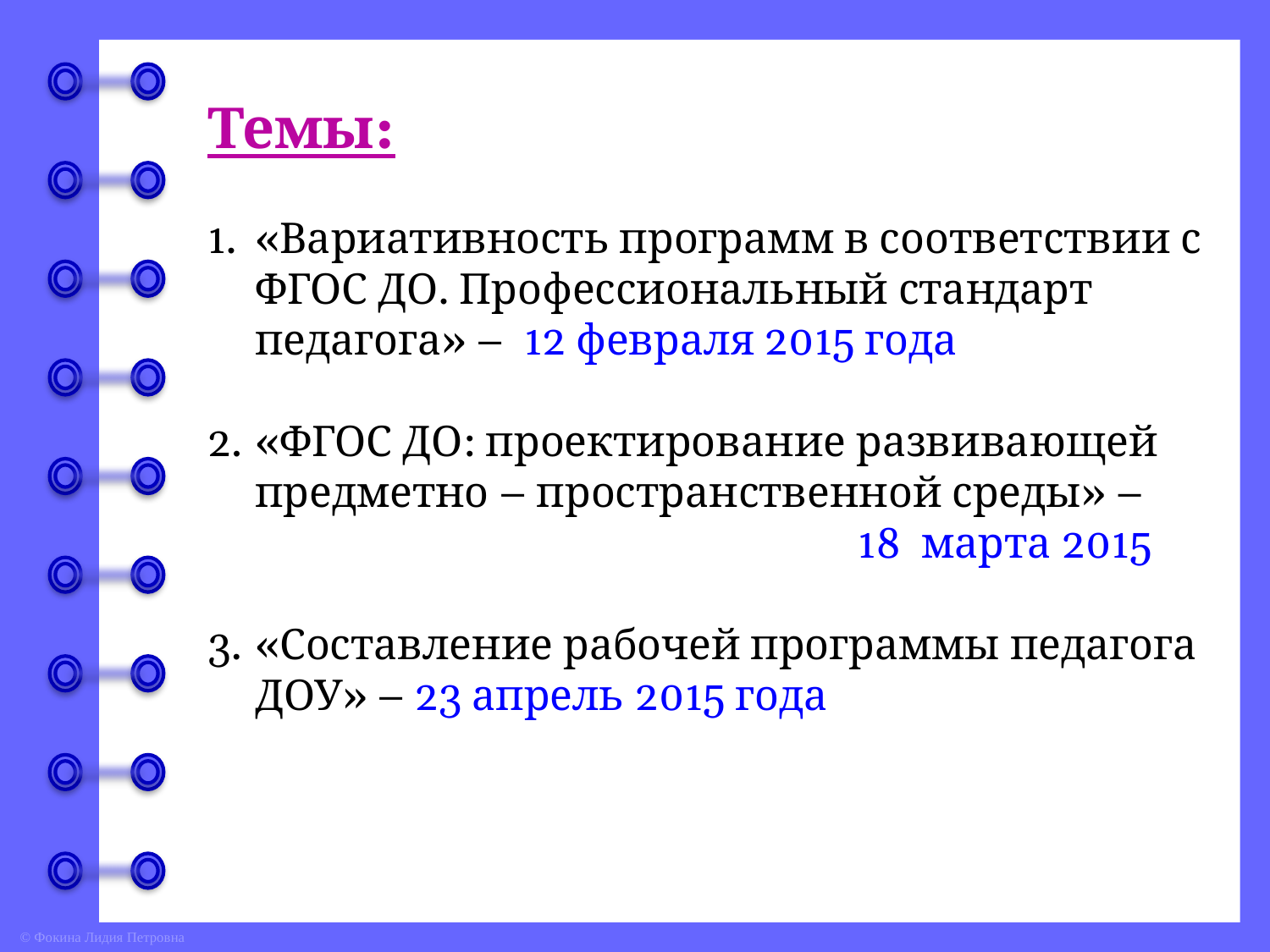

Темы:

«Вариативность программ в соответствии с ФГОС ДО. Профессиональный стандарт педагога» –  12 февраля 2015 года

«ФГОС ДО: проектирование развивающей предметно – пространственной среды» –
                                                                18  марта 2015

«Составление рабочей программы педагога ДОУ» – 23 апрель 2015 года